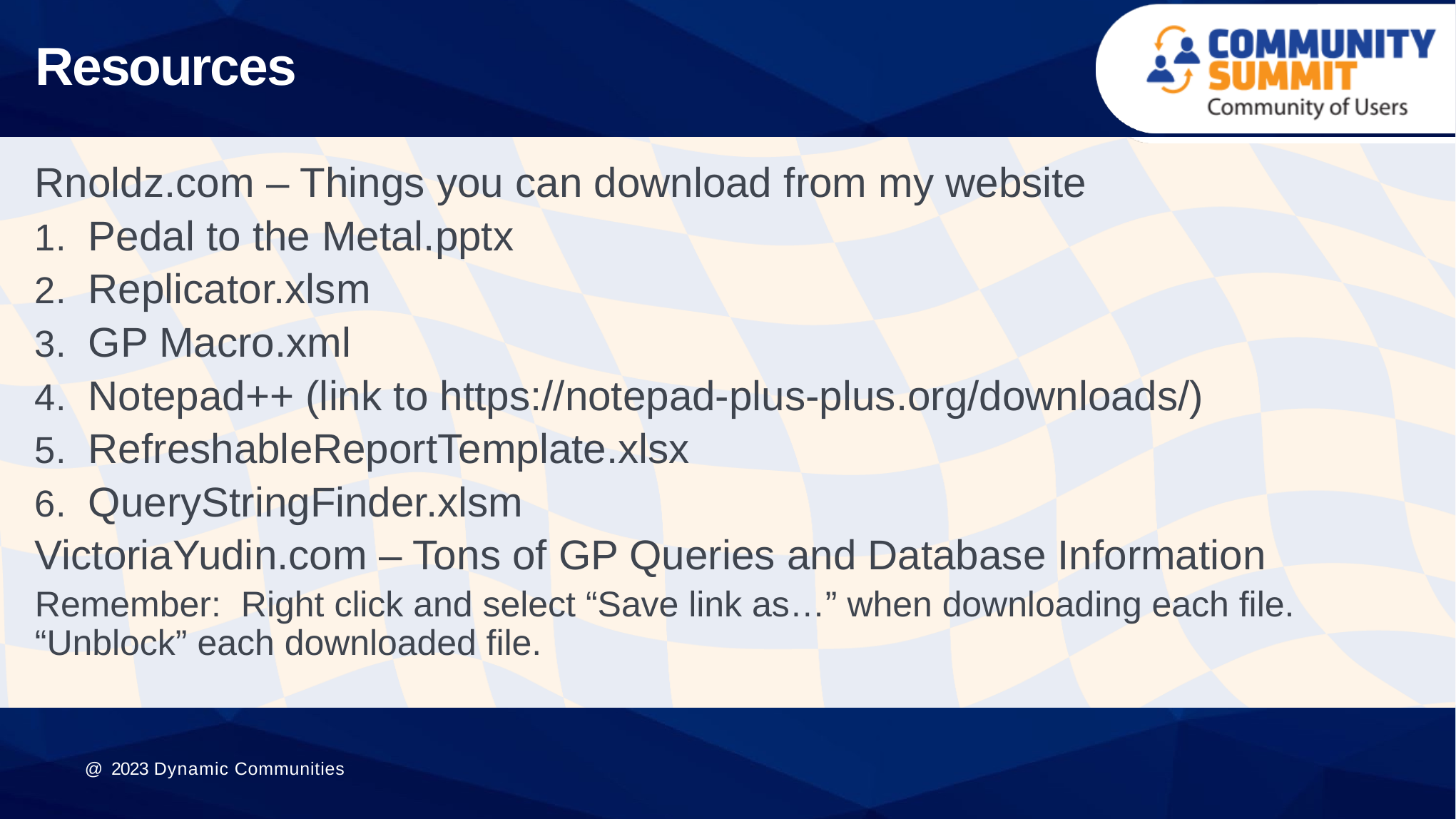

# Resources
Rnoldz.com – Things you can download from my website
Pedal to the Metal.pptx
Replicator.xlsm
GP Macro.xml
Notepad++ (link to https://notepad-plus-plus.org/downloads/)
RefreshableReportTemplate.xlsx
QueryStringFinder.xlsm
VictoriaYudin.com – Tons of GP Queries and Database Information
Remember:  Right click and select “Save link as…” when downloading each file.  “Unblock” each downloaded file.